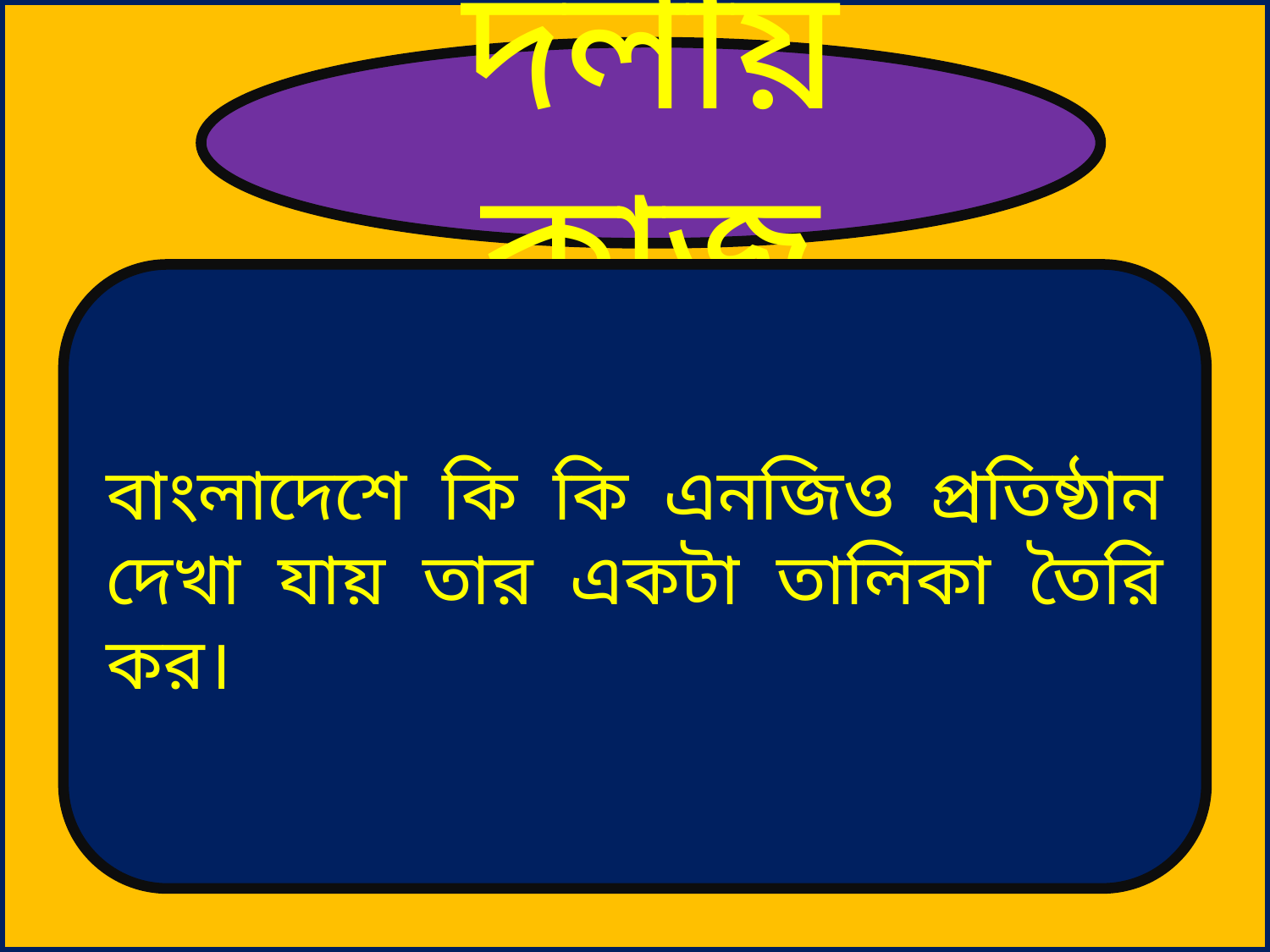

দলীয় কাজ
বাংলাদেশে কি কি এনজিও প্রতিষ্ঠান দেখা যায় তার একটা তালিকা তৈরি কর।